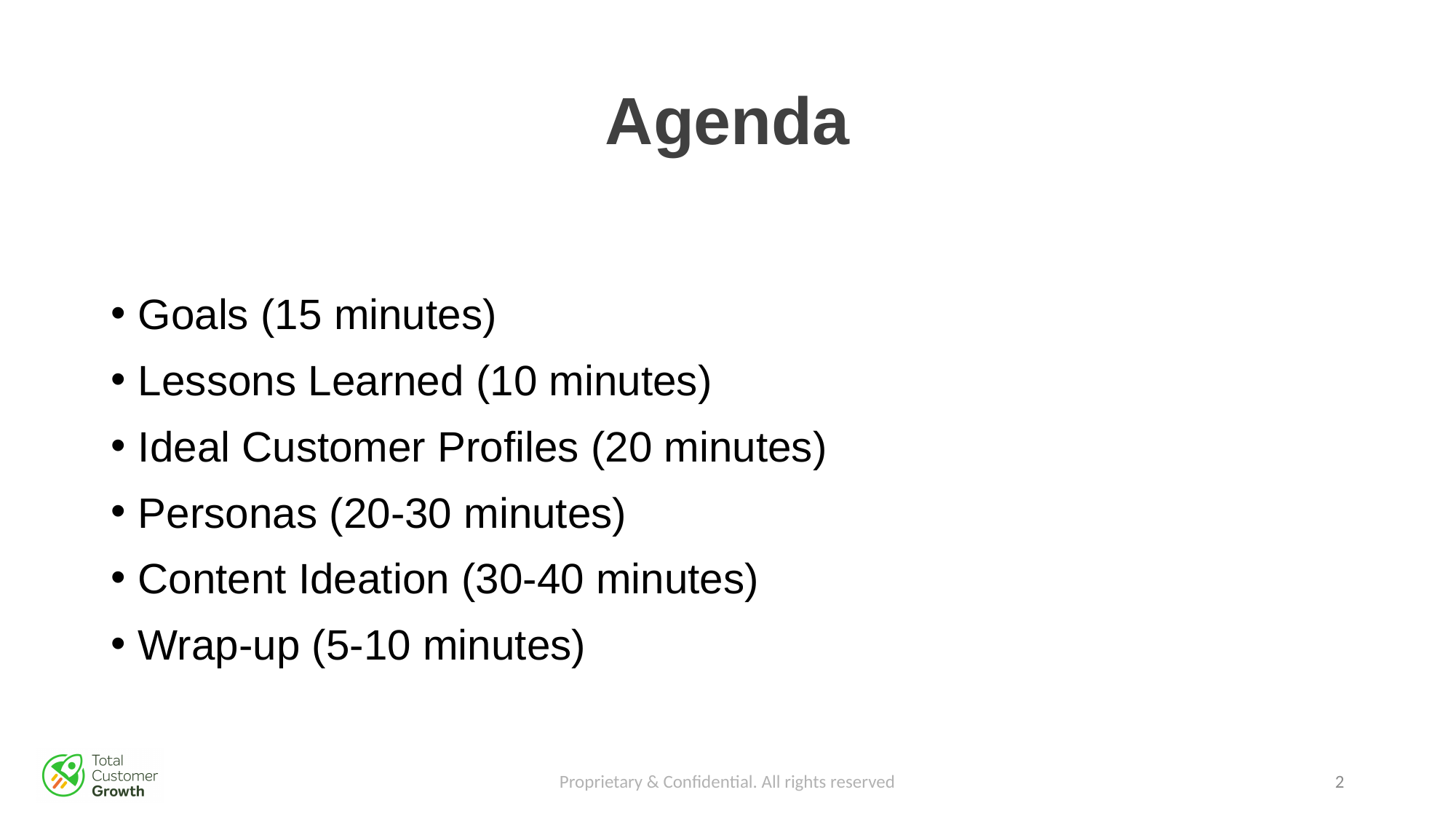

# Agenda
Goals (15 minutes)
Lessons Learned (10 minutes)
Ideal Customer Profiles (20 minutes)
Personas (20-30 minutes)
Content Ideation (30-40 minutes)
Wrap-up (5-10 minutes)
Proprietary & Confidential. All rights reserved
2